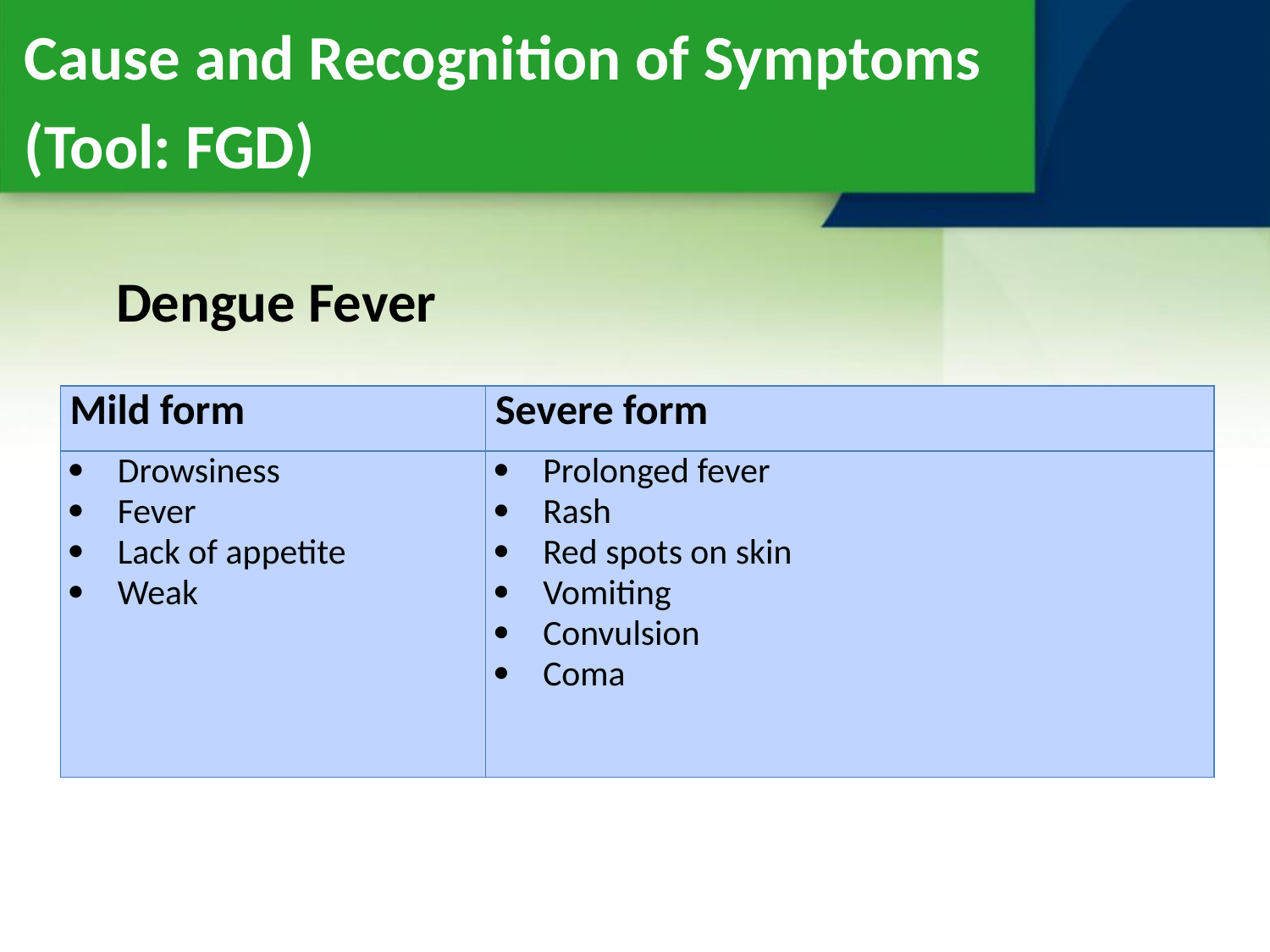

Cause and Recognition of Symptoms
(Tool: FGD)

Dengue Fever
| Mild form | Severe form |
| --- | --- |
| Drowsiness Fever Lack of appetite Weak | Prolonged fever Rash Red spots on skin Vomiting Convulsion Coma |